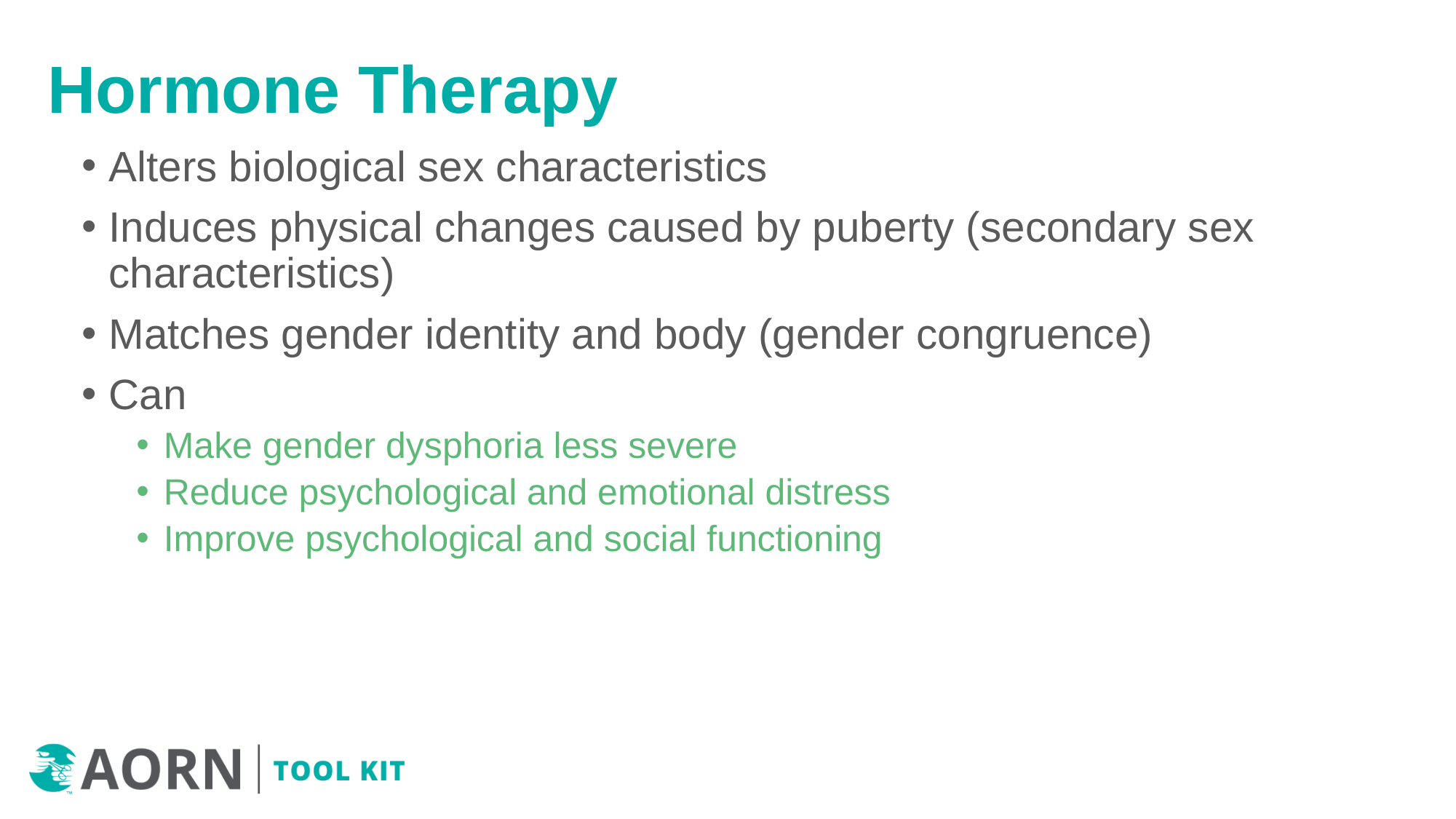

# Hormone Therapy
Alters biological sex characteristics
Induces physical changes caused by puberty (secondary sex characteristics)
Matches gender identity and body (gender congruence)
Can
Make gender dysphoria less severe
Reduce psychological and emotional distress
Improve psychological and social functioning